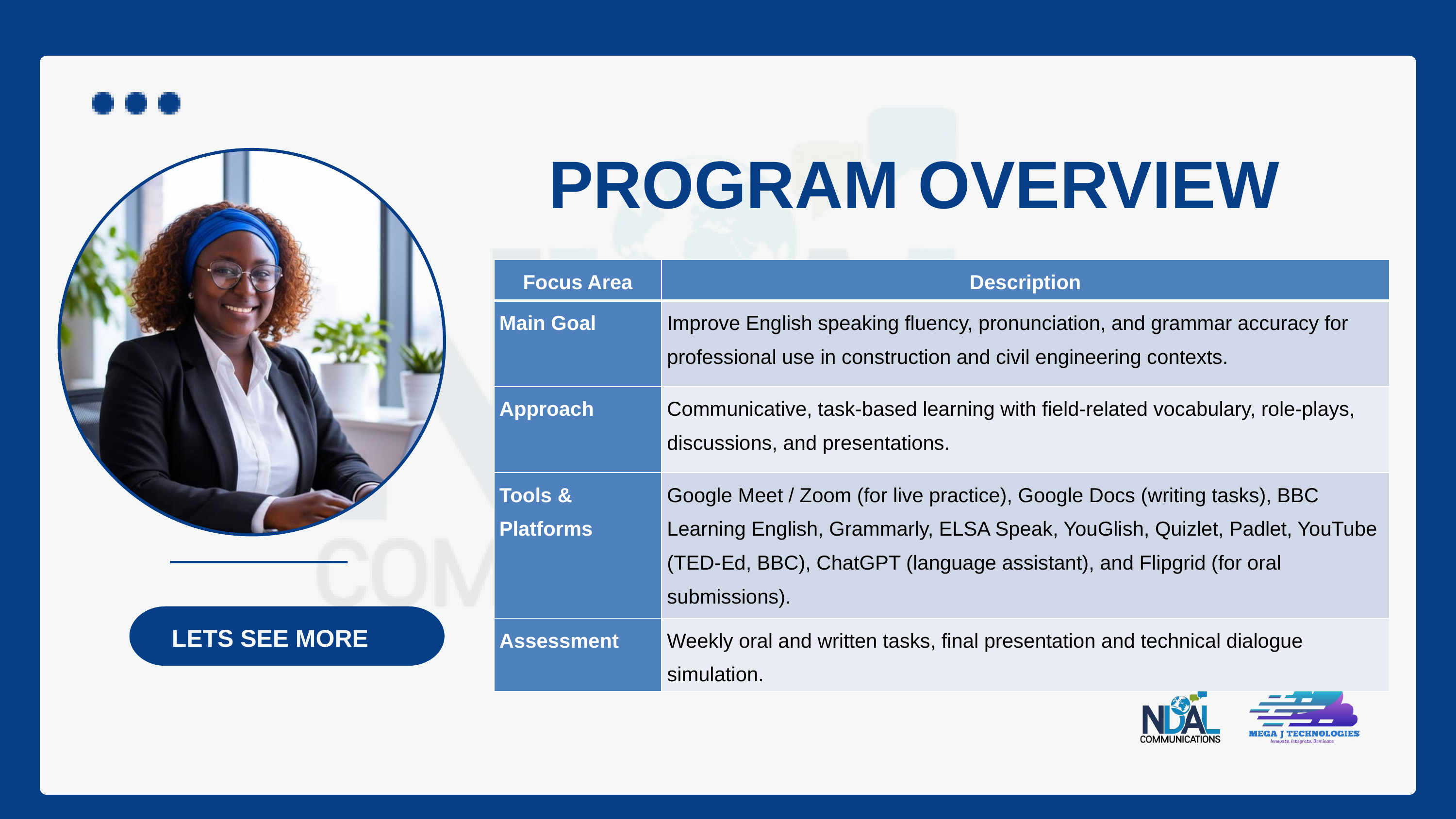

PROGRAM OVERVIEW
| Focus Area | Description |
| --- | --- |
| Main Goal | Improve English speaking fluency, pronunciation, and grammar accuracy for professional use in construction and civil engineering contexts. |
| Approach | Communicative, task-based learning with field-related vocabulary, role-plays, discussions, and presentations. |
| Tools & Platforms | Google Meet / Zoom (for live practice), Google Docs (writing tasks), BBC Learning English, Grammarly, ELSA Speak, YouGlish, Quizlet, Padlet, YouTube (TED-Ed, BBC), ChatGPT (language assistant), and Flipgrid (for oral submissions). |
| Assessment | Weekly oral and written tasks, final presentation and technical dialogue simulation. |

LETS SEE MORE